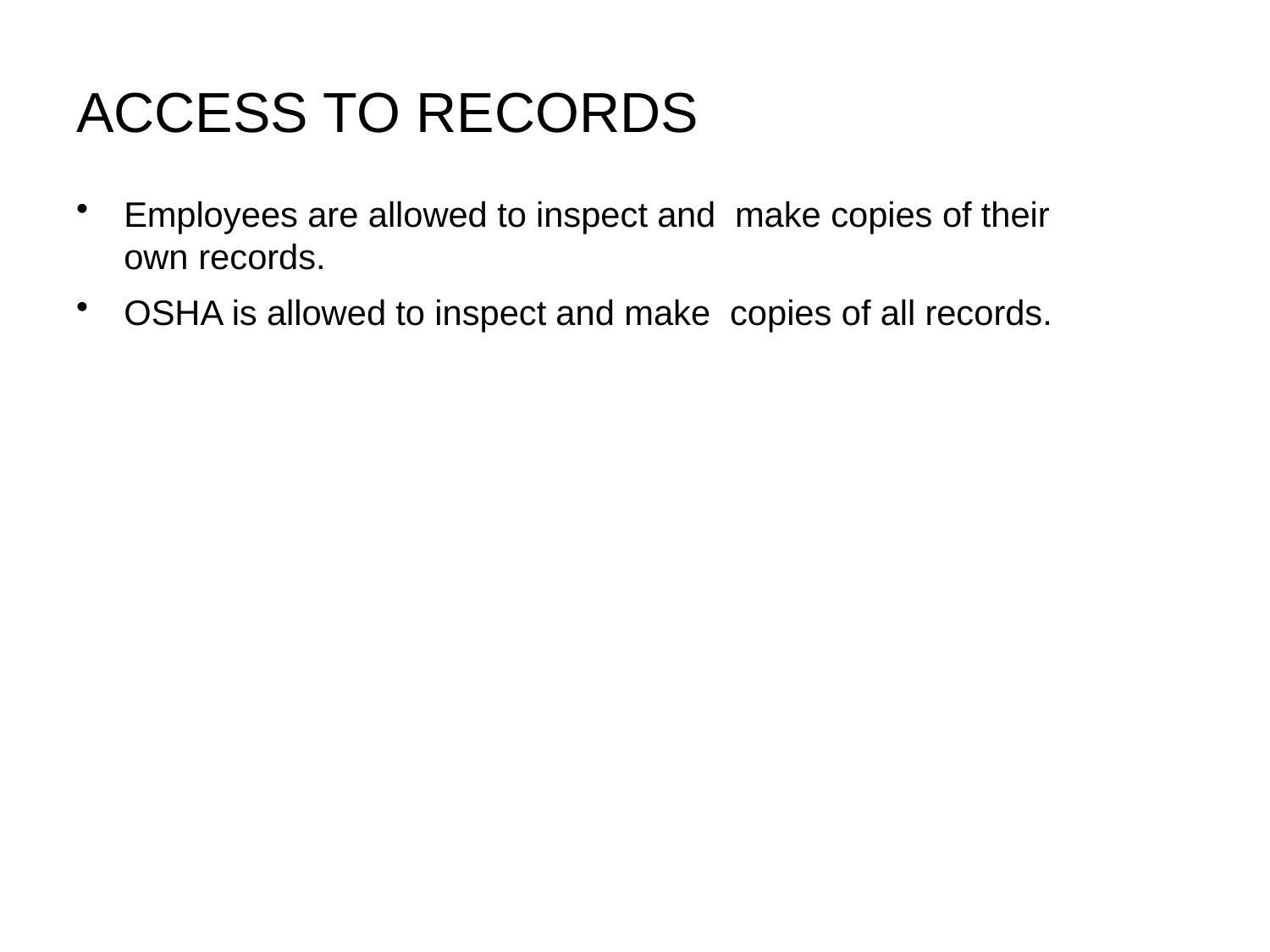

# ACCESS TO RECORDS
Employees are allowed to inspect and  make copies of their own records.
OSHA is allowed to inspect and make  copies of all records.